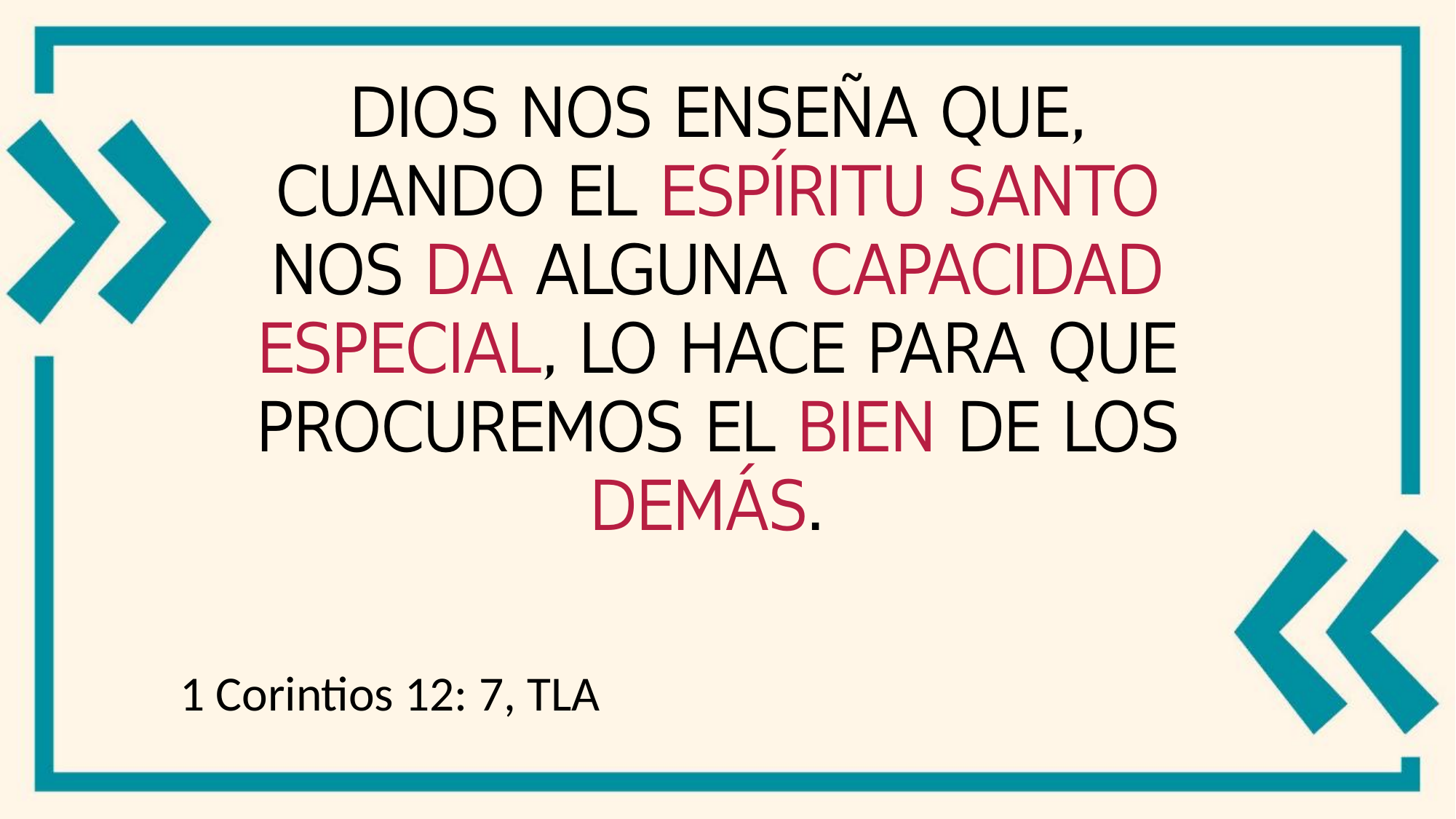

# Dios nos enseña que, cuando el Espíritu Santo nos da alguna capacidad especial, lo hace para que procuremos el bien de los demás.
1 Corintios 12: 7, TLA